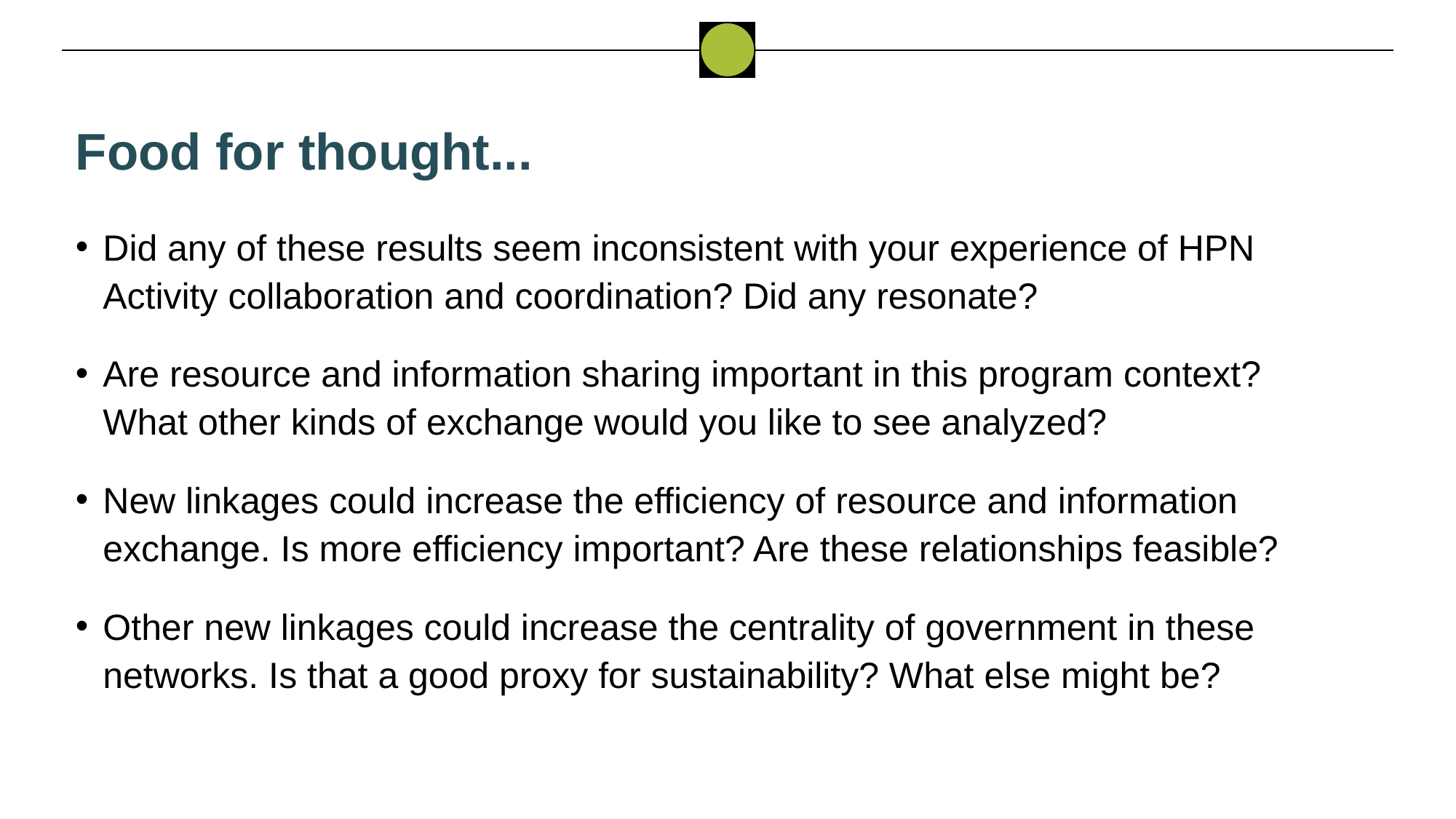

# Food for thought...

Did any of these results seem inconsistent with your experience of HPN Activity collaboration and coordination? Did any resonate?
Are resource and information sharing important in this program context? What other kinds of exchange would you like to see analyzed?
New linkages could increase the efficiency of resource and information exchange. Is more efficiency important? Are these relationships feasible?
Other new linkages could increase the centrality of government in these networks. Is that a good proxy for sustainability? What else might be?